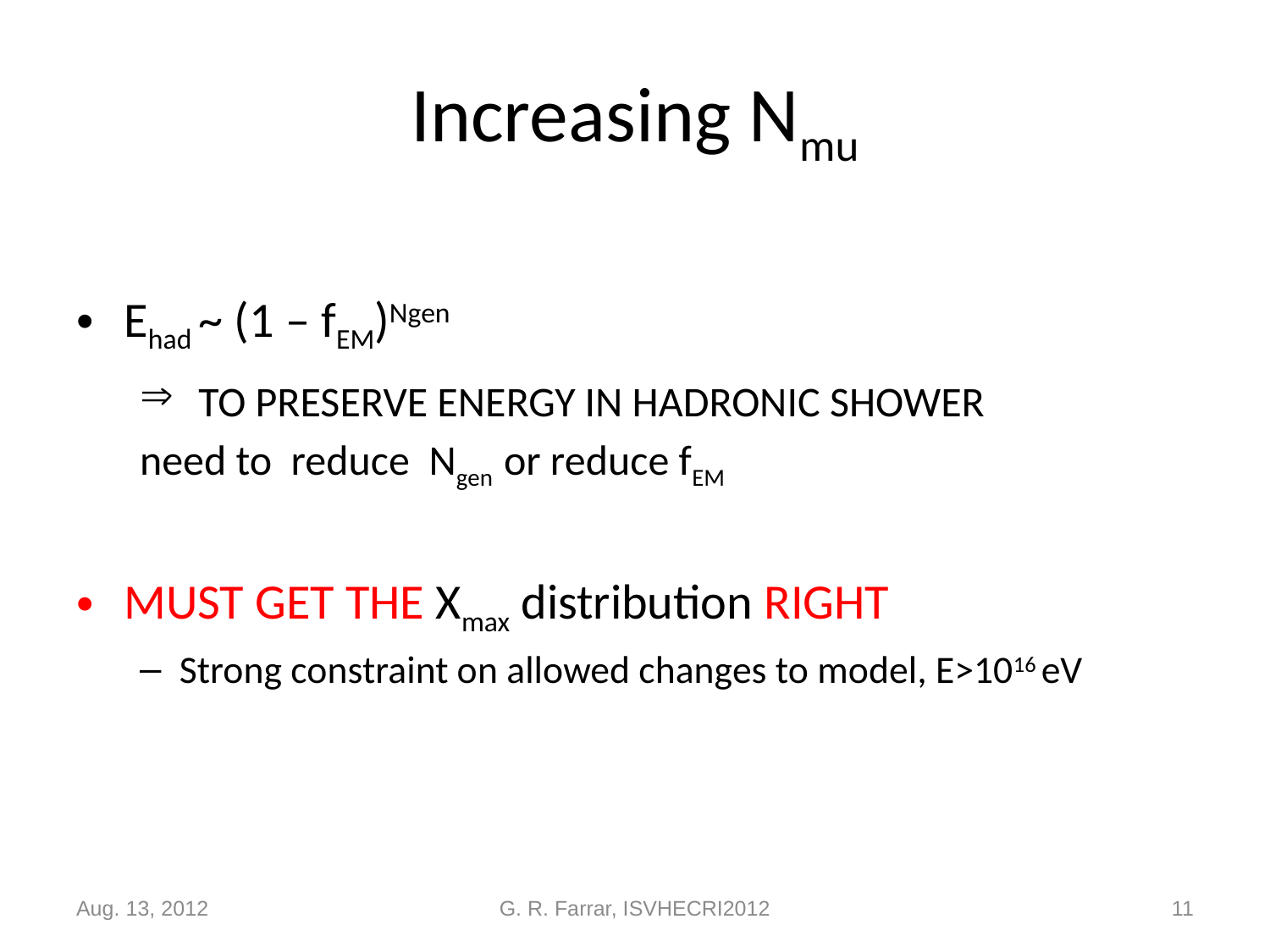

# Increasing Nmu
Ehad ~ (1 – fEM)Ngen
  TO PRESERVE ENERGY IN HADRONIC SHOWER
need to  reduce  Ngen  or reduce fEM

MUST GET THE Xmax distribution RIGHT
Strong constraint on allowed changes to model, E>1016 eV

Aug. 13, 2012
G. R. Farrar, ISVHECRI2012
11